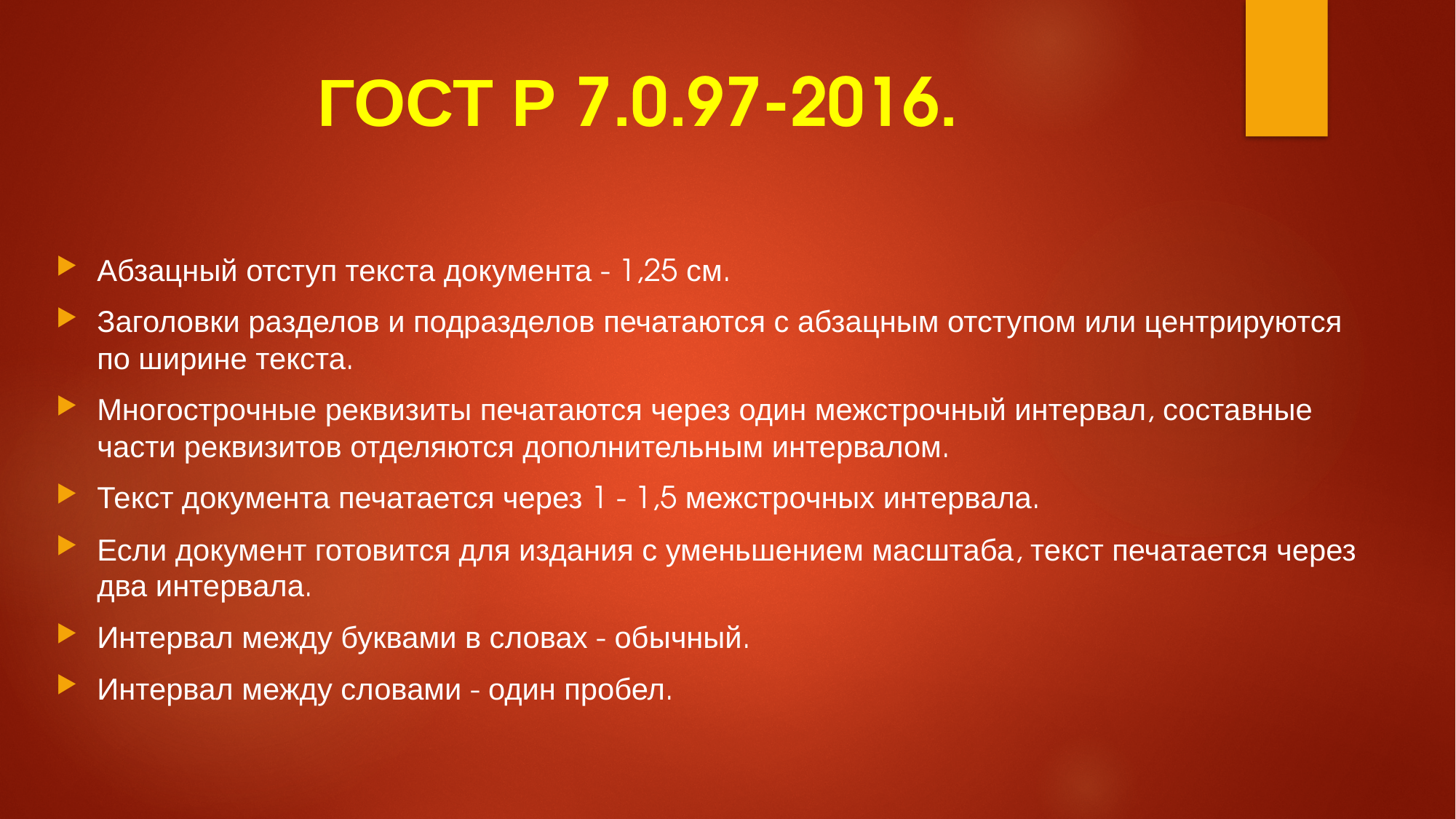

# ГОСТ Р 7.0.97-2016.
Абзацный отступ текста документа - 1,25 см.
Заголовки разделов и подразделов печатаются с абзацным отступом или центрируются по ширине текста.
Многострочные реквизиты печатаются через один межстрочный интервал, составные части реквизитов отделяются дополнительным интервалом.
Текст документа печатается через 1 - 1,5 межстрочных интервала.
Если документ готовится для издания с уменьшением масштаба, текст печатается через два интервала.
Интервал между буквами в словах - обычный.
Интервал между словами - один пробел.